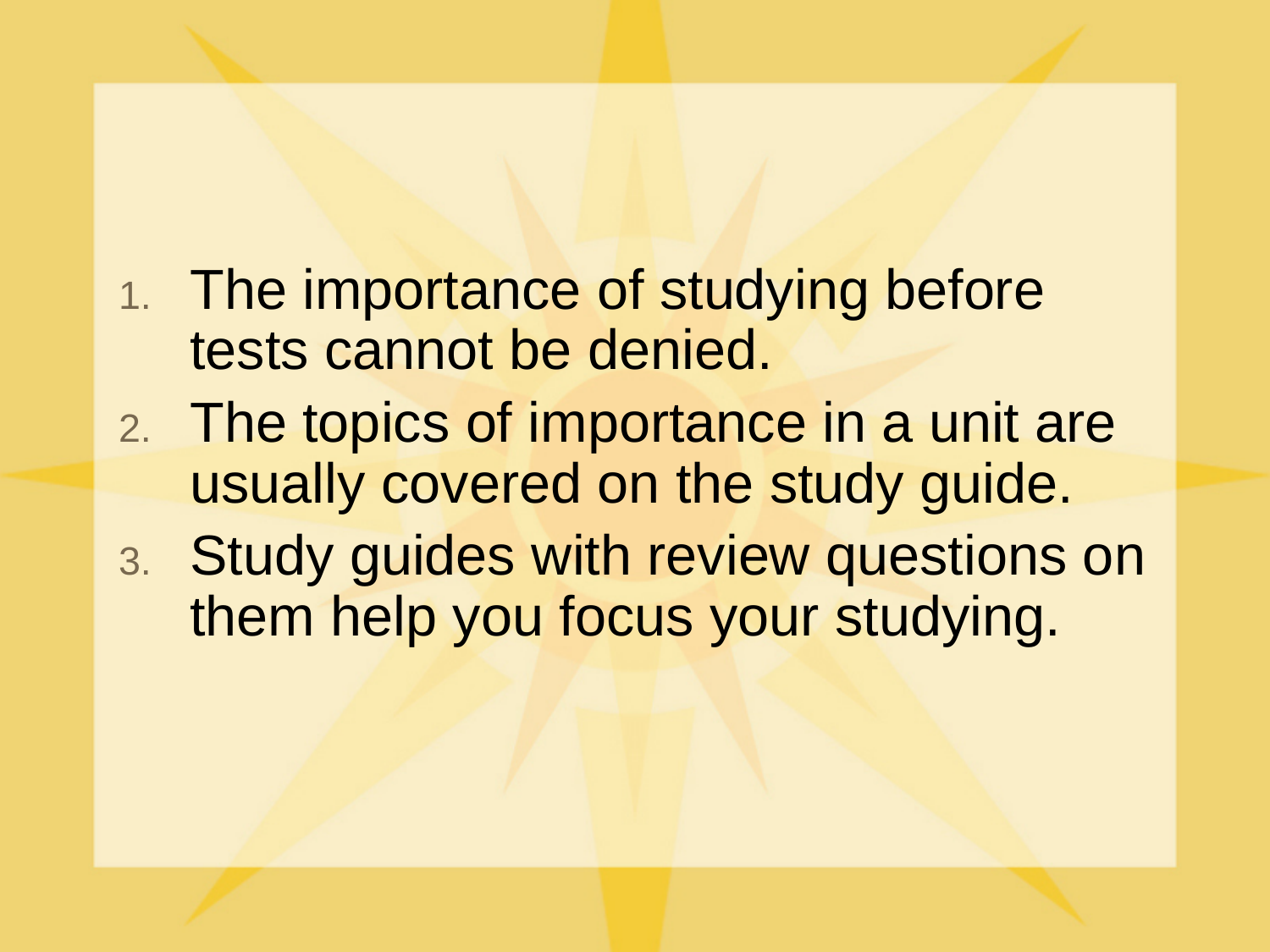

#
The importance of studying before tests cannot be denied.
The topics of importance in a unit are usually covered on the study guide.
Study guides with review questions on them help you focus your studying.